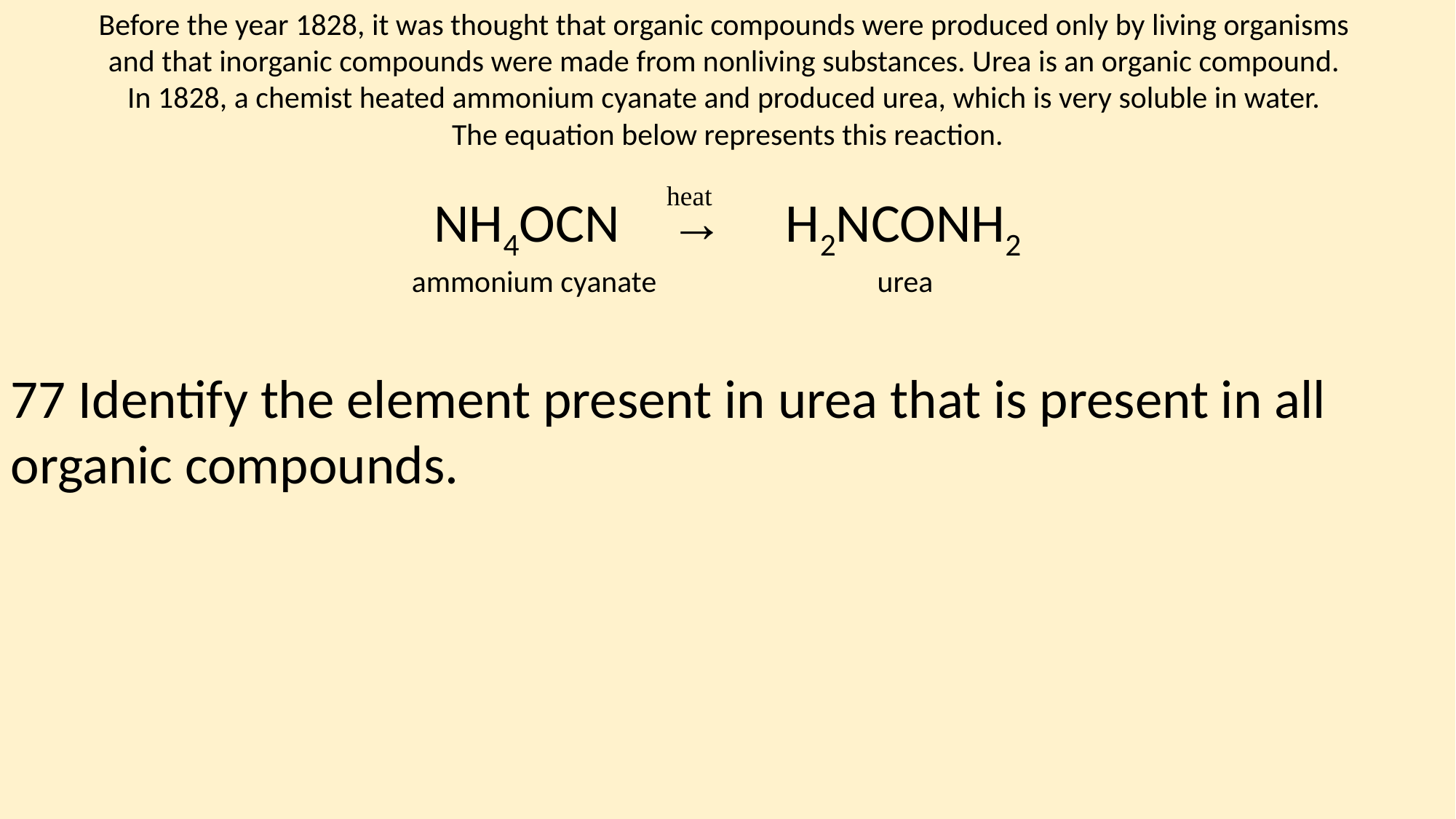

Before the year 1828, it was thought that organic compounds were produced only by living organisms
and that inorganic compounds were made from nonliving substances. Urea is an organic compound.
In 1828, a chemist heated ammonium cyanate and produced urea, which is very soluble in water.
The equation below represents this reaction.
NH4OCN    →     H2NCONH2
                                                          ammonium cyanate                                urea

77 Identify the element present in urea that is present in all organic compounds.
heat